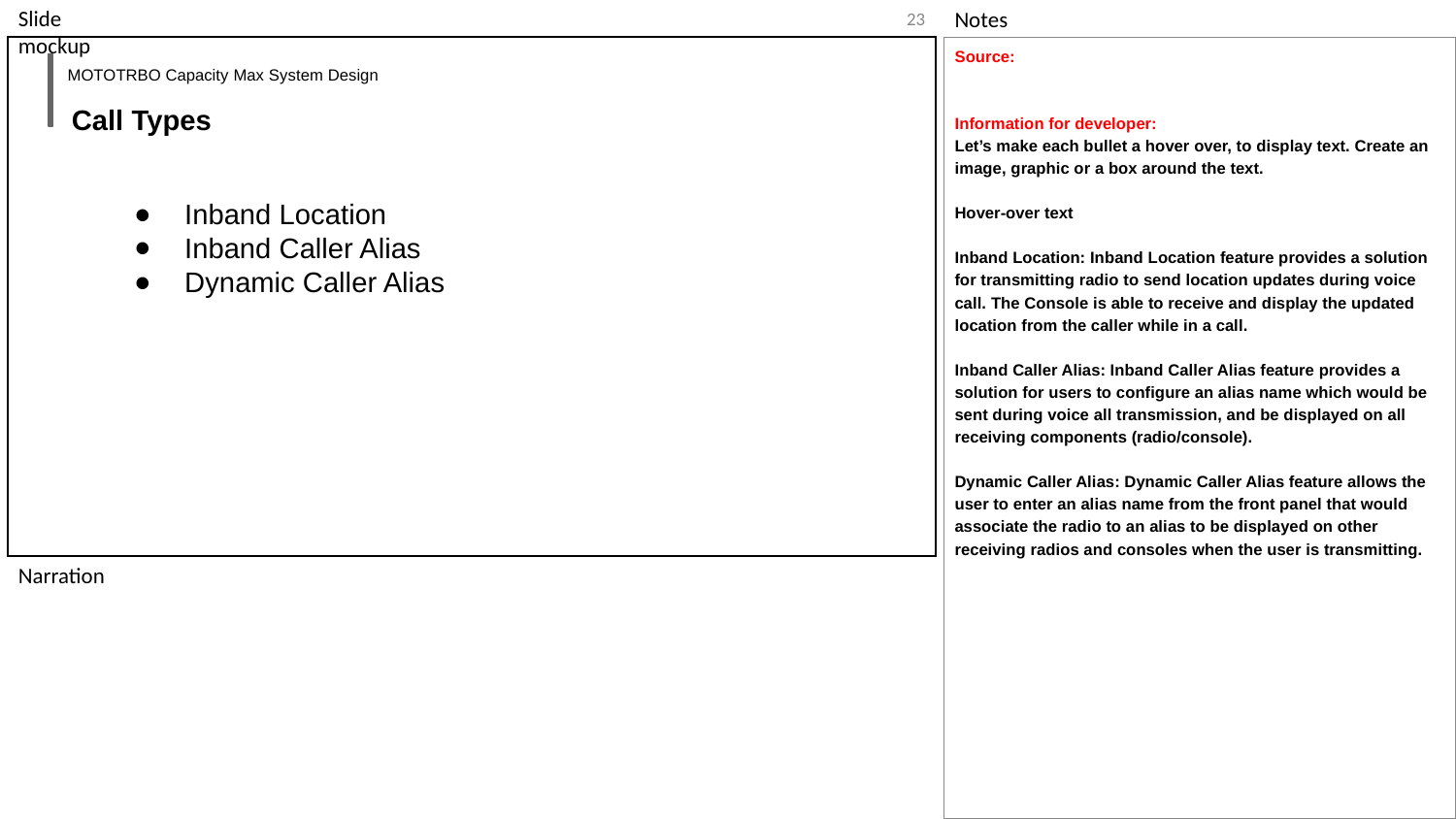

23
Source:

Information for developer:
Let’s make each bullet a hover over, to display text. Create an image, graphic or a box around the text.

Hover-over text

Inband Location: Inband Location feature provides a solution for transmitting radio to send location updates during voice call. The Console is able to receive and display the updated location from the caller while in a call.

Inband Caller Alias: Inband Caller Alias feature provides a solution for users to configure an alias name which would be sent during voice all transmission, and be displayed on all receiving components (radio/console).

Dynamic Caller Alias: Dynamic Caller Alias feature allows the user to enter an alias name from the front panel that would associate the radio to an alias to be displayed on other receiving radios and consoles when the user is transmitting.

MOTOTRBO Capacity Max System Design

Call Types
Inband Location
Inband Caller Alias
Dynamic Caller Alias